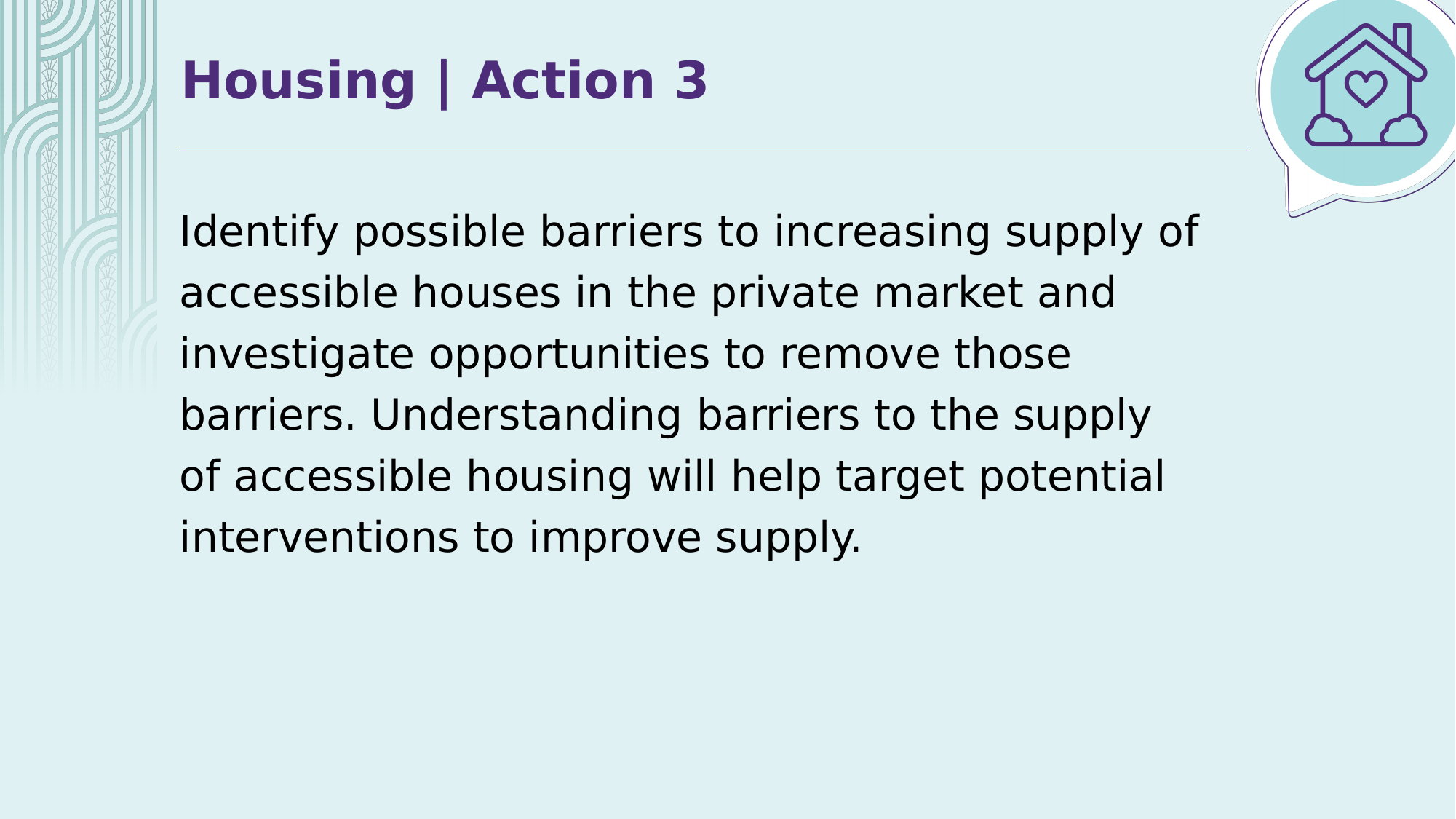

# Housing | Action 3
Identify possible barriers to increasing supply of accessible houses in the private market and investigate opportunities to remove those barriers. Understanding barriers to the supply of accessible housing will help target potential interventions to improve supply.